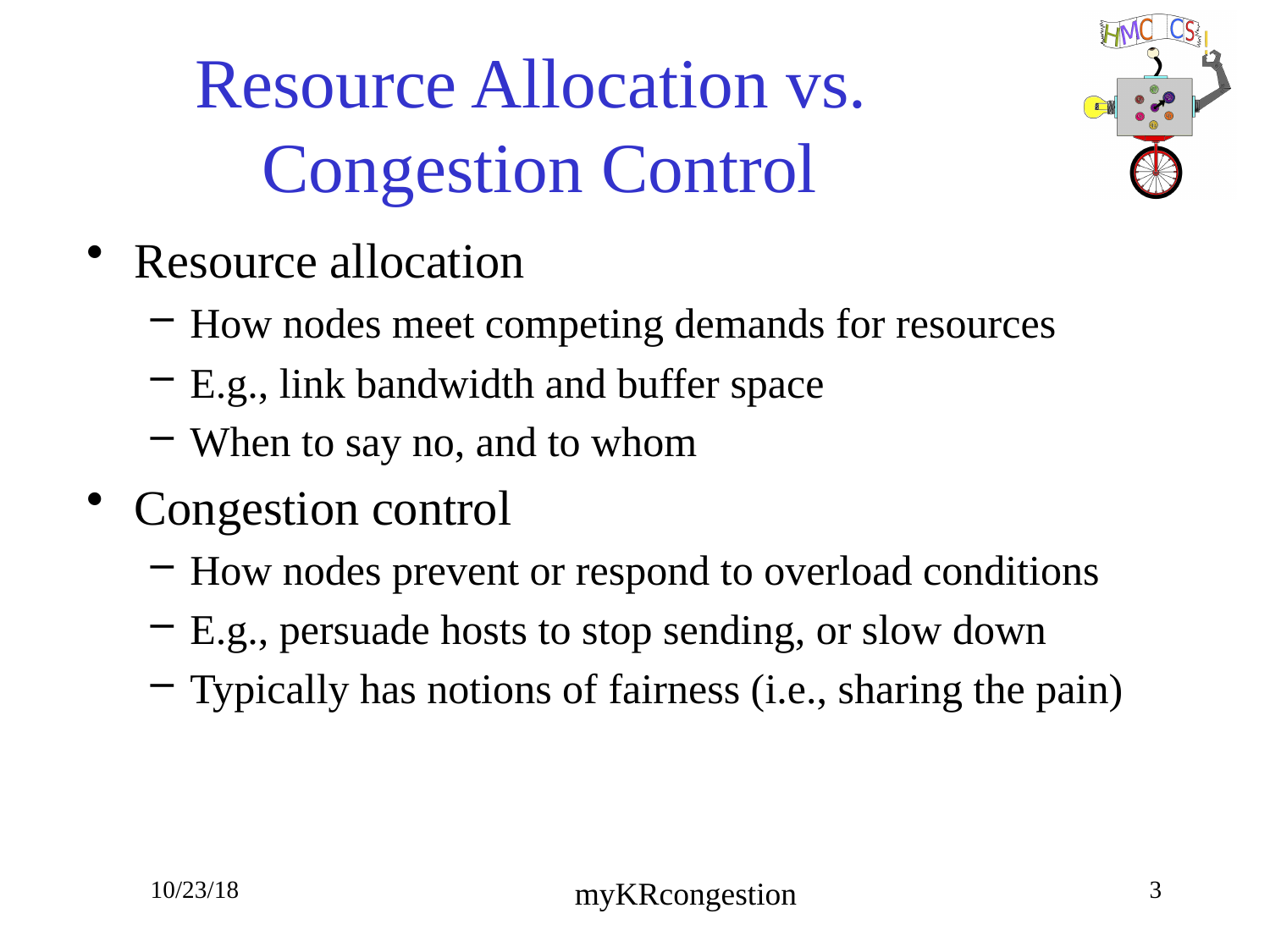

# Resource Allocation vs. Congestion Control
Resource allocation
How nodes meet competing demands for resources
E.g., link bandwidth and buffer space
When to say no, and to whom
Congestion control
How nodes prevent or respond to overload conditions
E.g., persuade hosts to stop sending, or slow down
Typically has notions of fairness (i.e., sharing the pain)
10/23/18
3